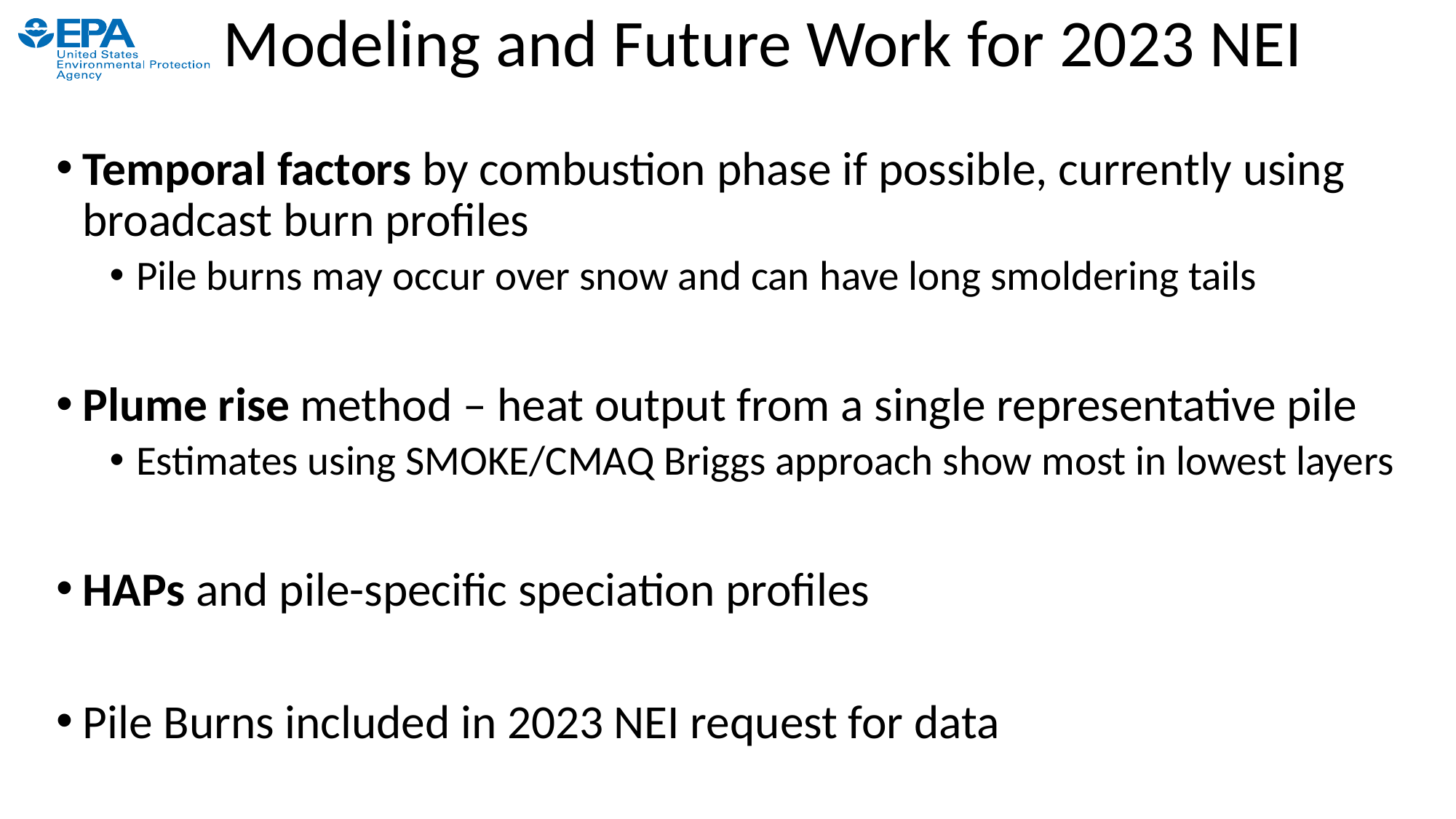

# Modeling and Future Work for 2023 NEI
Temporal factors by combustion phase if possible, currently using broadcast burn profiles
Pile burns may occur over snow and can have long smoldering tails

Plume rise method – heat output from a single representative pile
Estimates using SMOKE/CMAQ Briggs approach show most in lowest layers

HAPs and pile-specific speciation profiles

Pile Burns included in 2023 NEI request for data